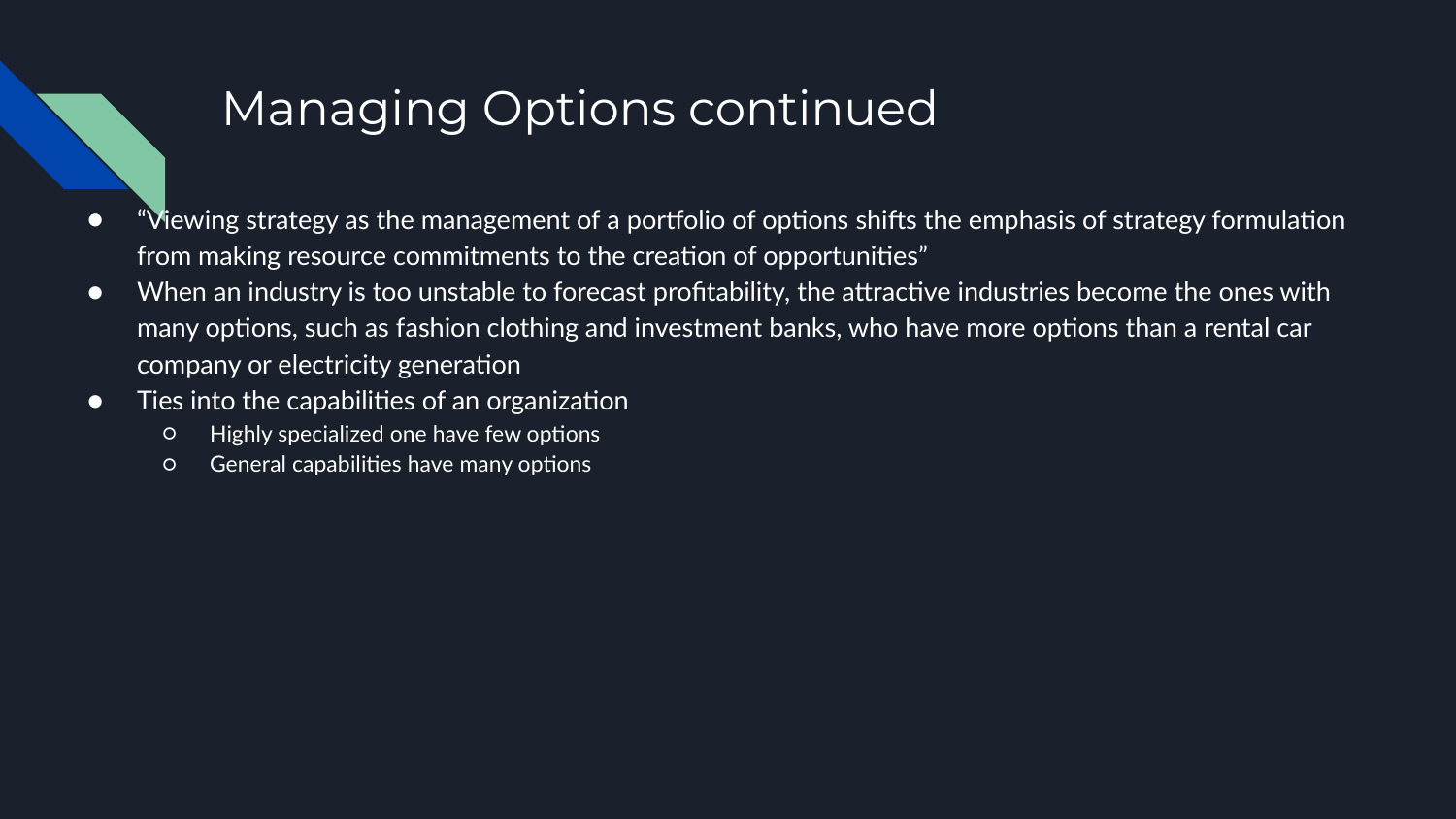

# Managing Options continued
“Viewing strategy as the management of a portfolio of options shifts the emphasis of strategy formulation from making resource commitments to the creation of opportunities”
When an industry is too unstable to forecast profitability, the attractive industries become the ones with many options, such as fashion clothing and investment banks, who have more options than a rental car company or electricity generation
Ties into the capabilities of an organization
Highly specialized one have few options
General capabilities have many options